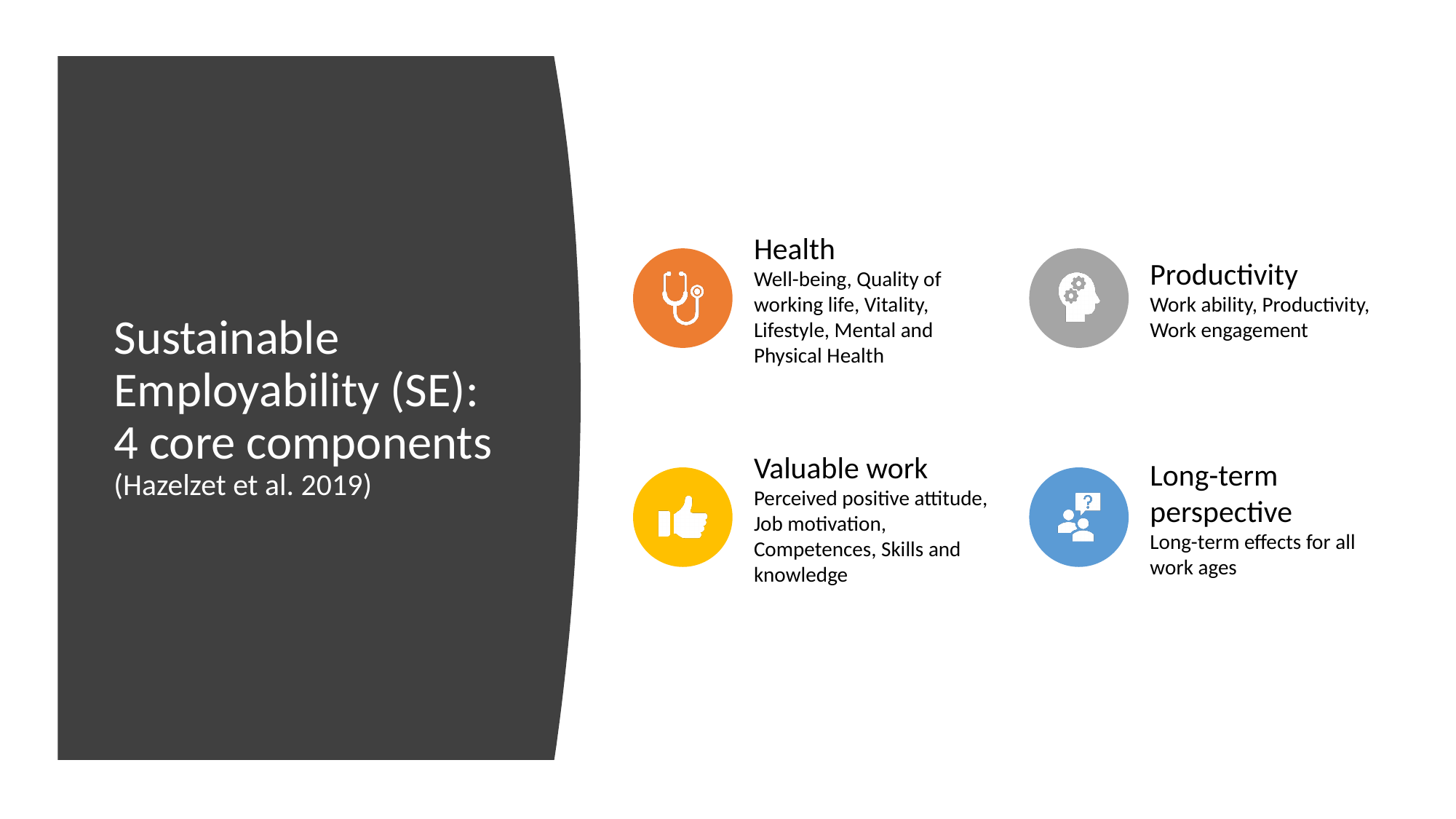

Health
Well-being, Quality of working life, Vitality, Lifestyle, Mental and Physical Health
Productivity
Work ability, Productivity, Work engagement
Valuable work
Perceived positive attitude, Job motivation, Competences, Skills and knowledge
Long-term     perspective
Long-term effects for all work ages

# Sustainable Employability (SE): 4 core components (Hazelzet et al. 2019)